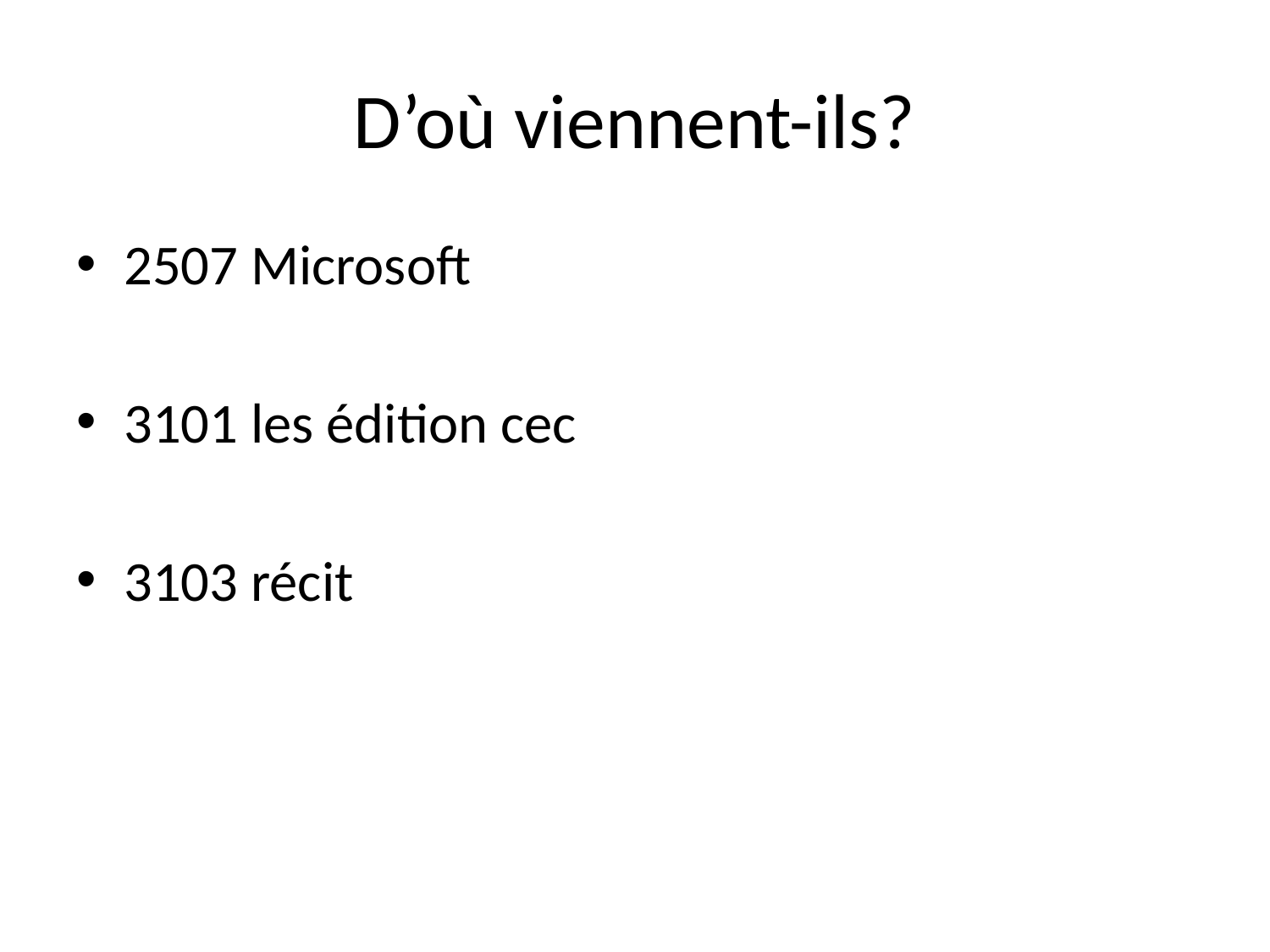

# D’où viennent-ils?
2507 Microsoft

3101 les édition cec

3103 récit